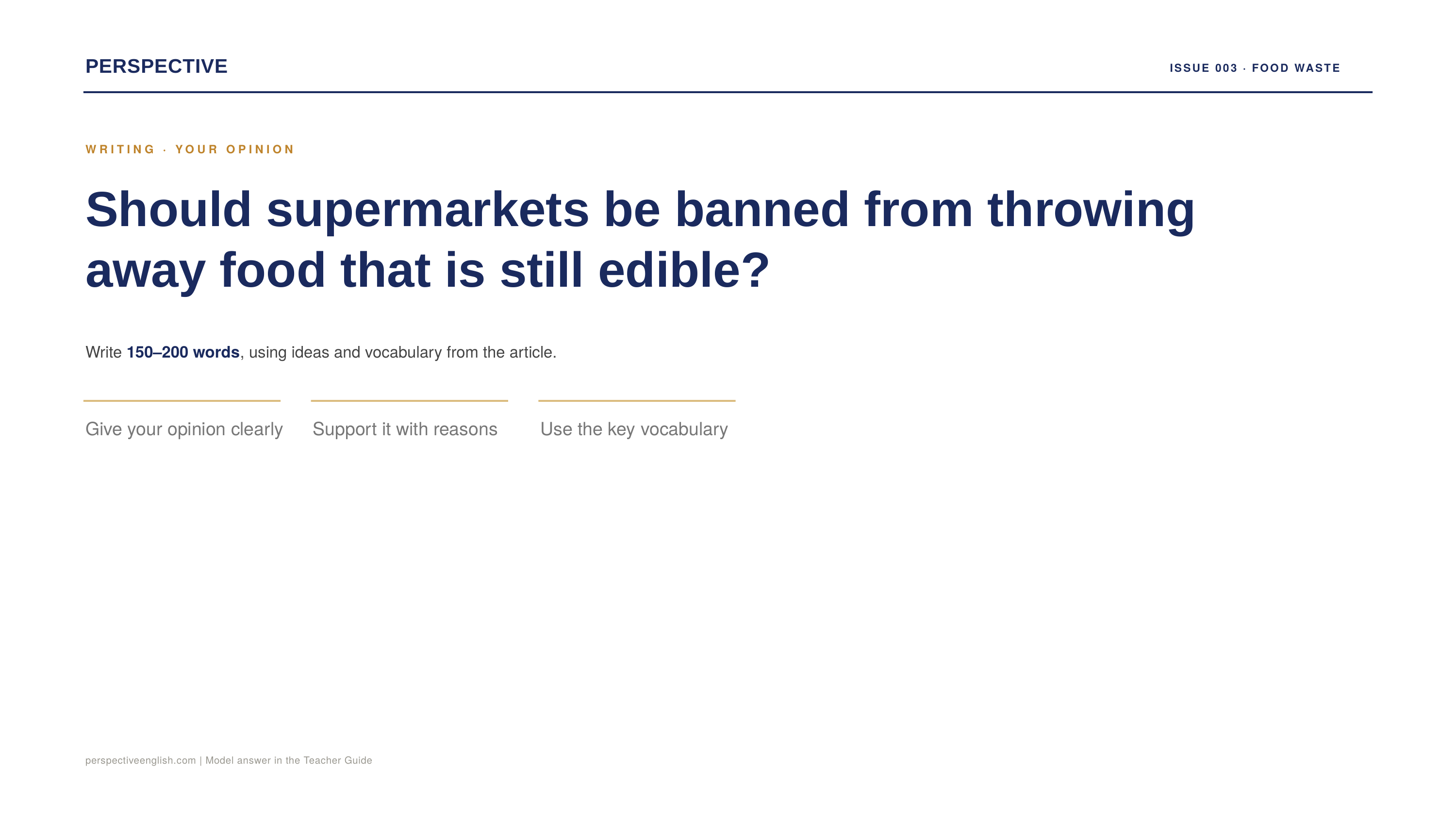

PERSPECTIVE
ISSUE 003 · FOOD WASTE

WRITING · YOUR OPINION
Should supermarkets be banned from throwing away food that is still edible?
Write 150–200 words, using ideas and vocabulary from the article.

Give your opinion clearly
Support it with reasons
Use the key vocabulary
perspectiveenglish.com | Model answer in the Teacher Guide